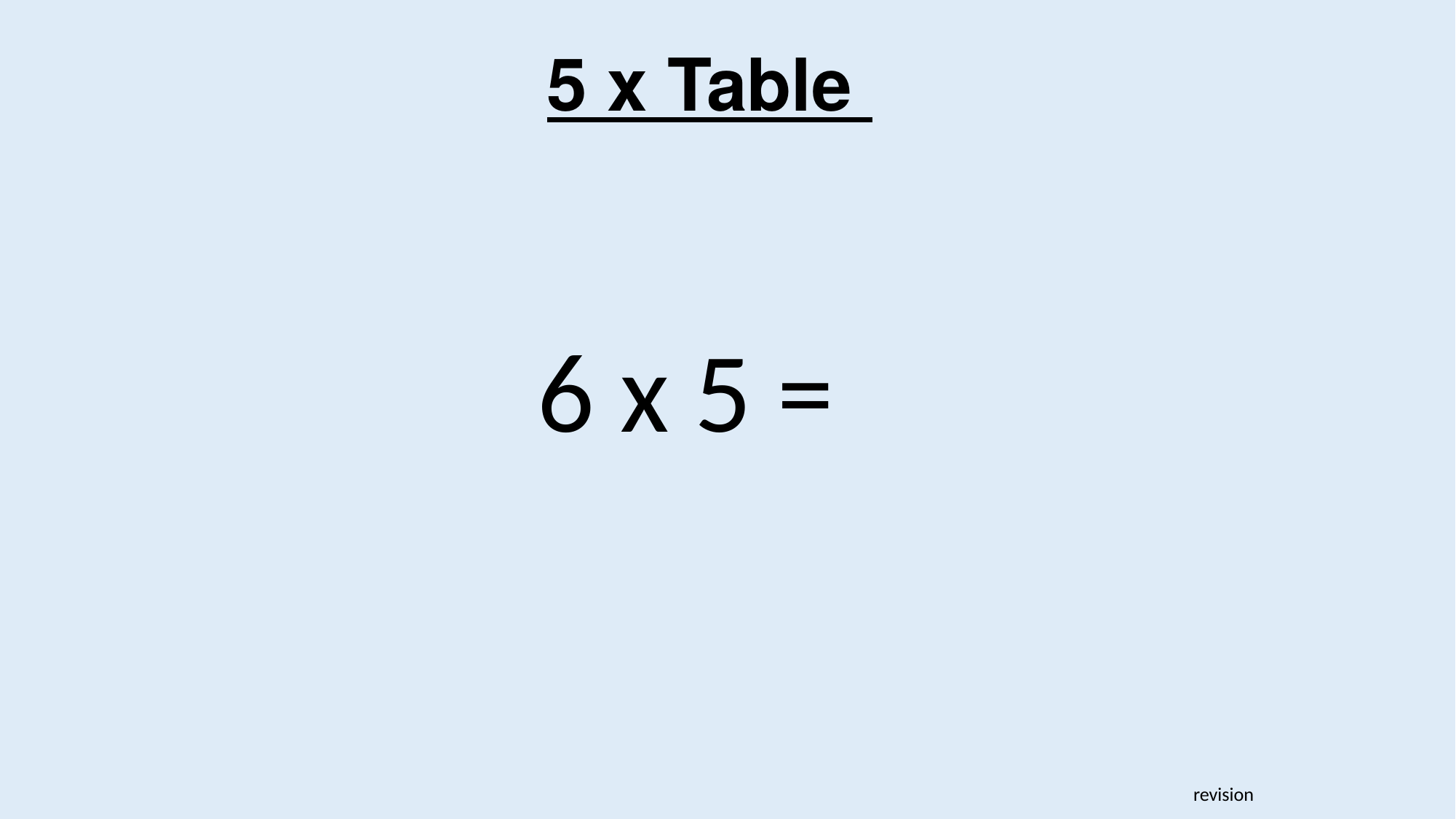

5 x Table
6 x 5 =
revision